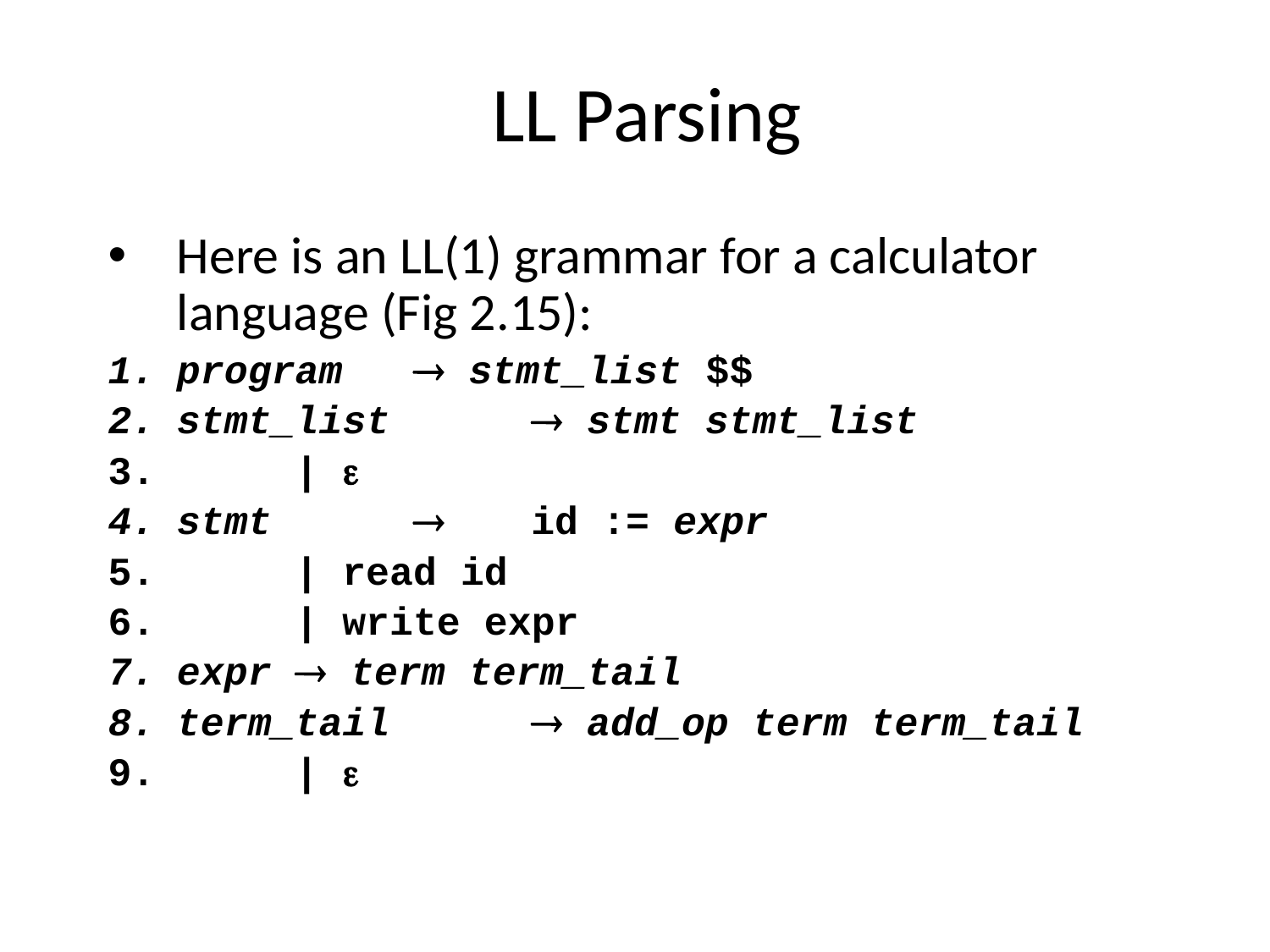

# LL Parsing
Here is an LL(1) grammar for a calculator language (Fig 2.15):
program 	→ stmt_list $$
stmt_list 	→ stmt stmt_list
 			| ε
stmt 		→ 	id := expr
 			| read id
 			| write expr
expr		→ term term_tail
term_tail 	→ add_op term term_tail
 			| ε